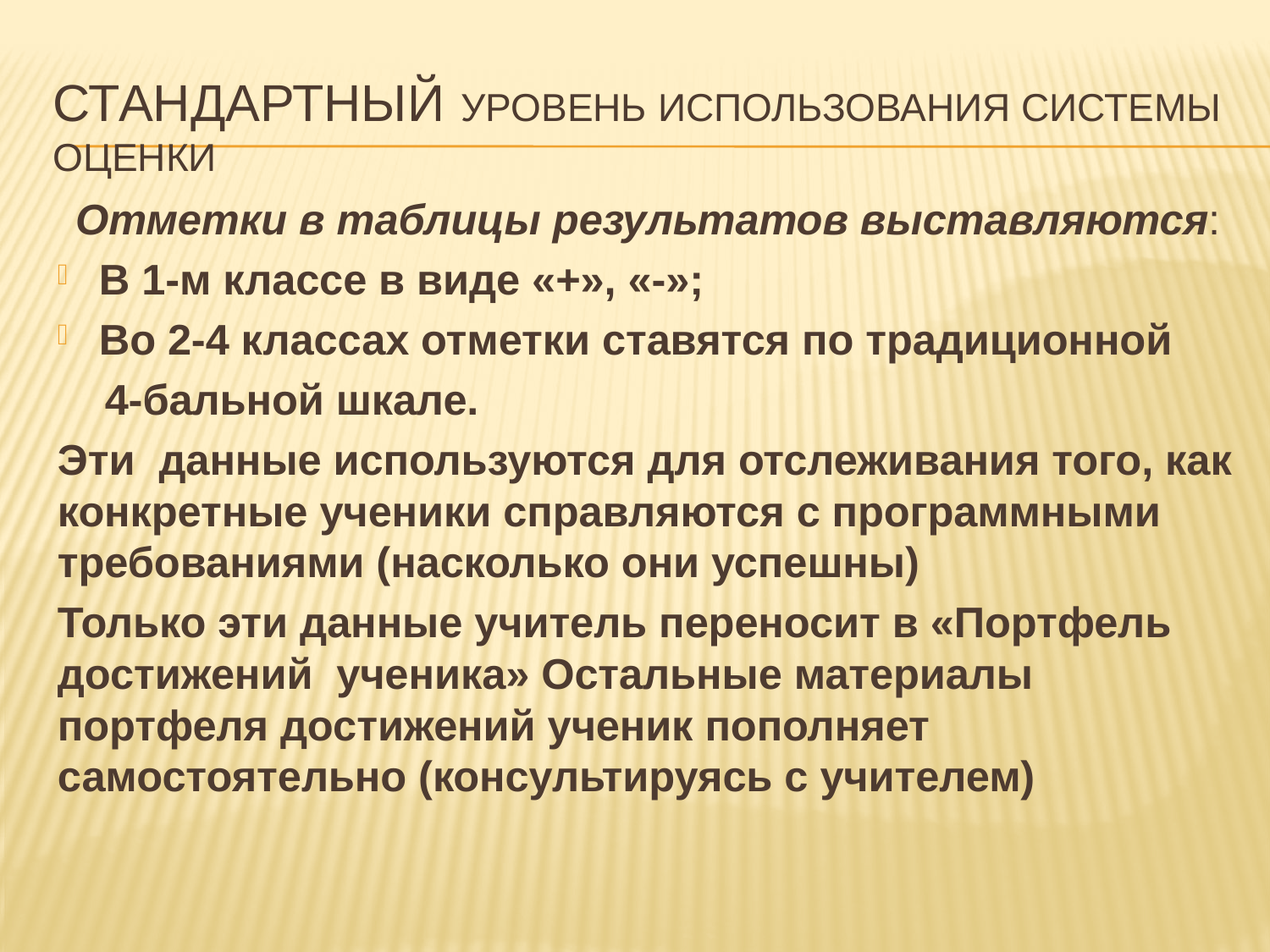

Стандартный уровень использования системы оценки
Отметки в таблицы результатов выставляются:
В 1-м классе в виде «+», «-»;
Во 2-4 классах отметки ставятся по традиционной
    4-бальной шкале.
Эти  данные используются для отслеживания того, как конкретные ученики справляются с программными требованиями (насколько они успешны)
Только эти данные учитель переносит в «Портфель достижений  ученика» Остальные материалы портфеля достижений ученик пополняет самостоятельно (консультируясь с учителем)